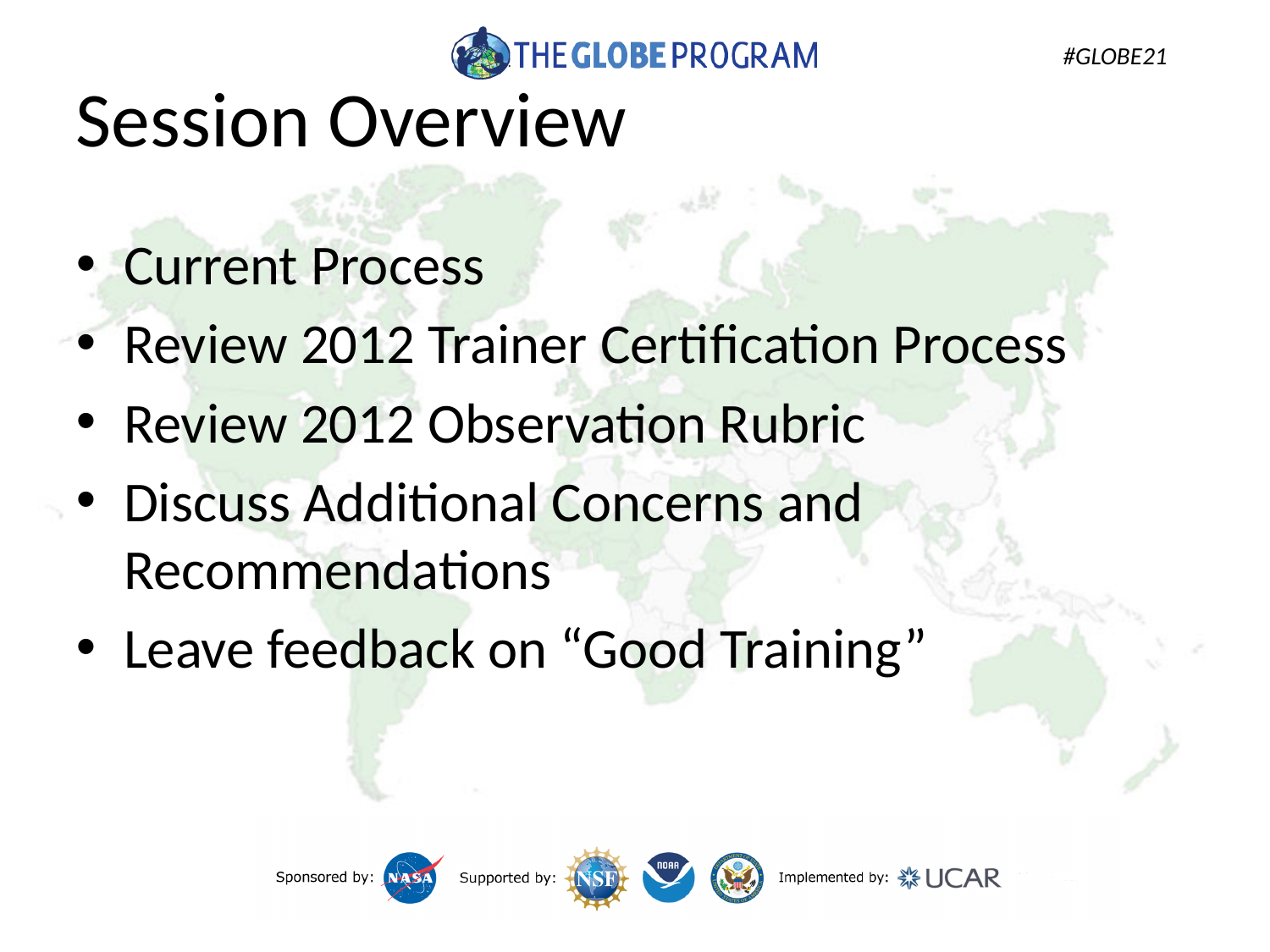

# Session Overview
Current Process
Review 2012 Trainer Certification Process
Review 2012 Observation Rubric
Discuss Additional Concerns and Recommendations
Leave feedback on “Good Training”